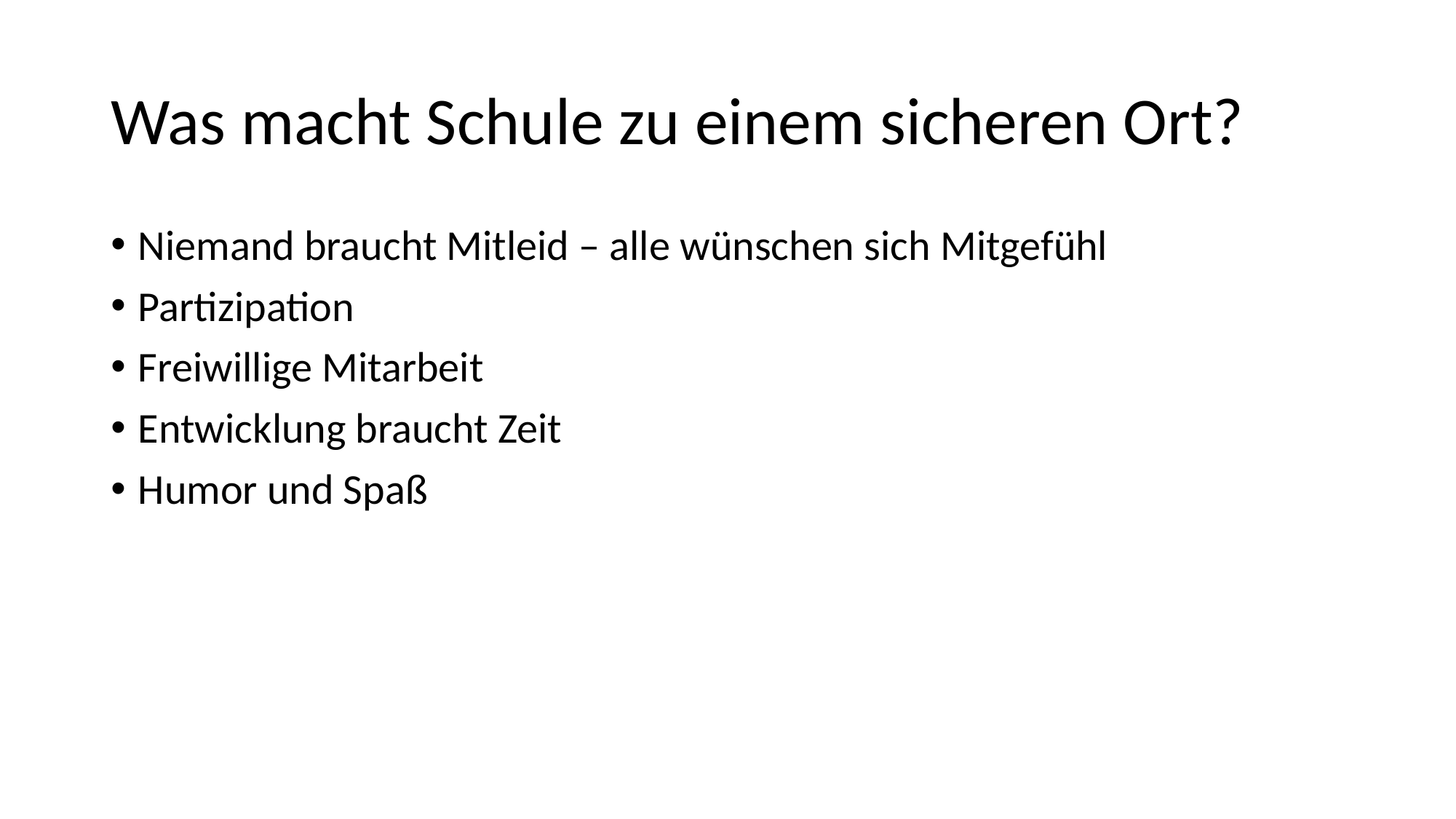

# Was macht Schule zu einem sicheren Ort?
Niemand braucht Mitleid – alle wünschen sich Mitgefühl
Partizipation
Freiwillige Mitarbeit
Entwicklung braucht Zeit
Humor und Spaß